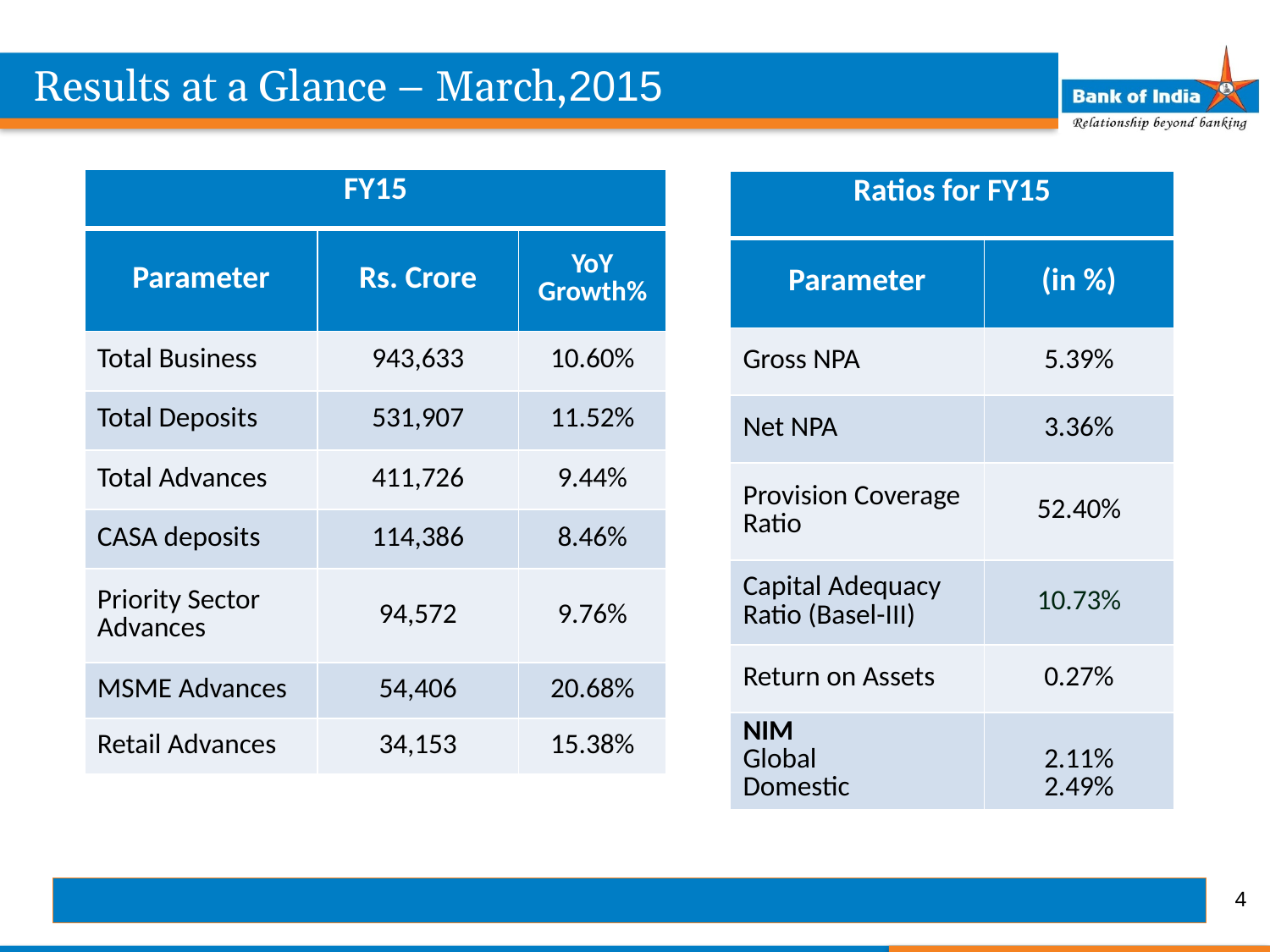

Results at a Glance – March,2015
| FY15 |  |  |
| --- | --- | --- |
| Parameter | Rs. Crore | YoY Growth% |
| Total Business | 943,633 | 10.60% |
| Total Deposits | 531,907 | 11.52% |
| Total Advances | 411,726 | 9.44% |
| CASA deposits | 114,386 | 8.46% |
| Priority Sector Advances | 94,572 | 9.76% |
| MSME Advances | 54,406 | 20.68% |
| Retail Advances | 34,153 | 15.38% |
| Ratios for FY15 |  |
| --- | --- |
| Parameter | (in %) |
| Gross NPA | 5.39% |
| Net NPA | 3.36% |
| Provision Coverage Ratio | 52.40% |
| Capital Adequacy Ratio (Basel-III) | 10.73% |
| Return on Assets | 0.27% |
| NIM Global Domestic | 2.11% 2.49% |
4